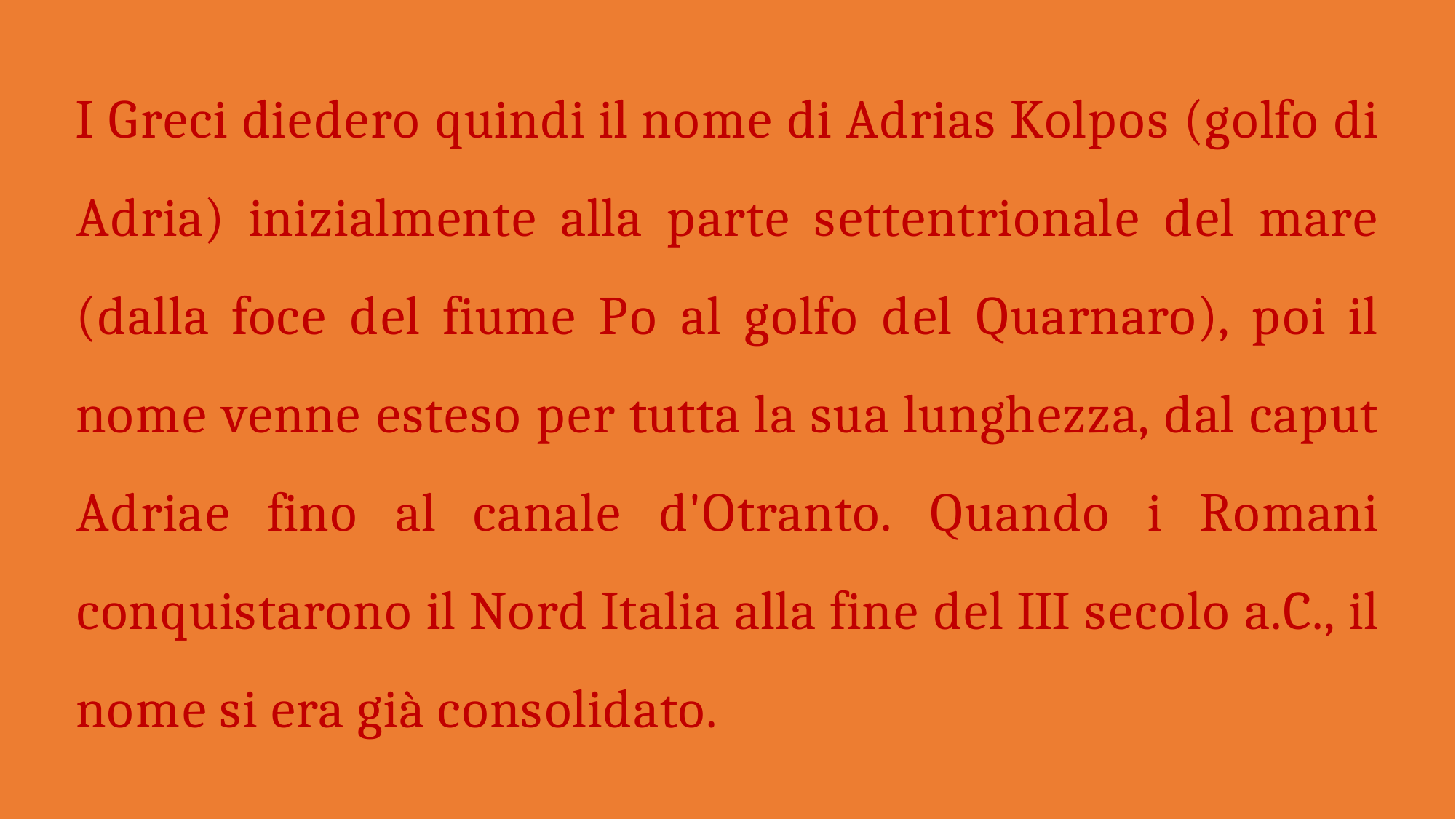

I Greci diedero quindi il nome di Adrias Kolpos (golfo di Adria) inizialmente alla parte settentrionale del mare (dalla foce del fiume Po al golfo del Quarnaro), poi il nome venne esteso per tutta la sua lunghezza, dal caput Adriae fino al canale d'Otranto. Quando i Romani conquistarono il Nord Italia alla fine del III secolo a.C., il nome si era già consolidato.